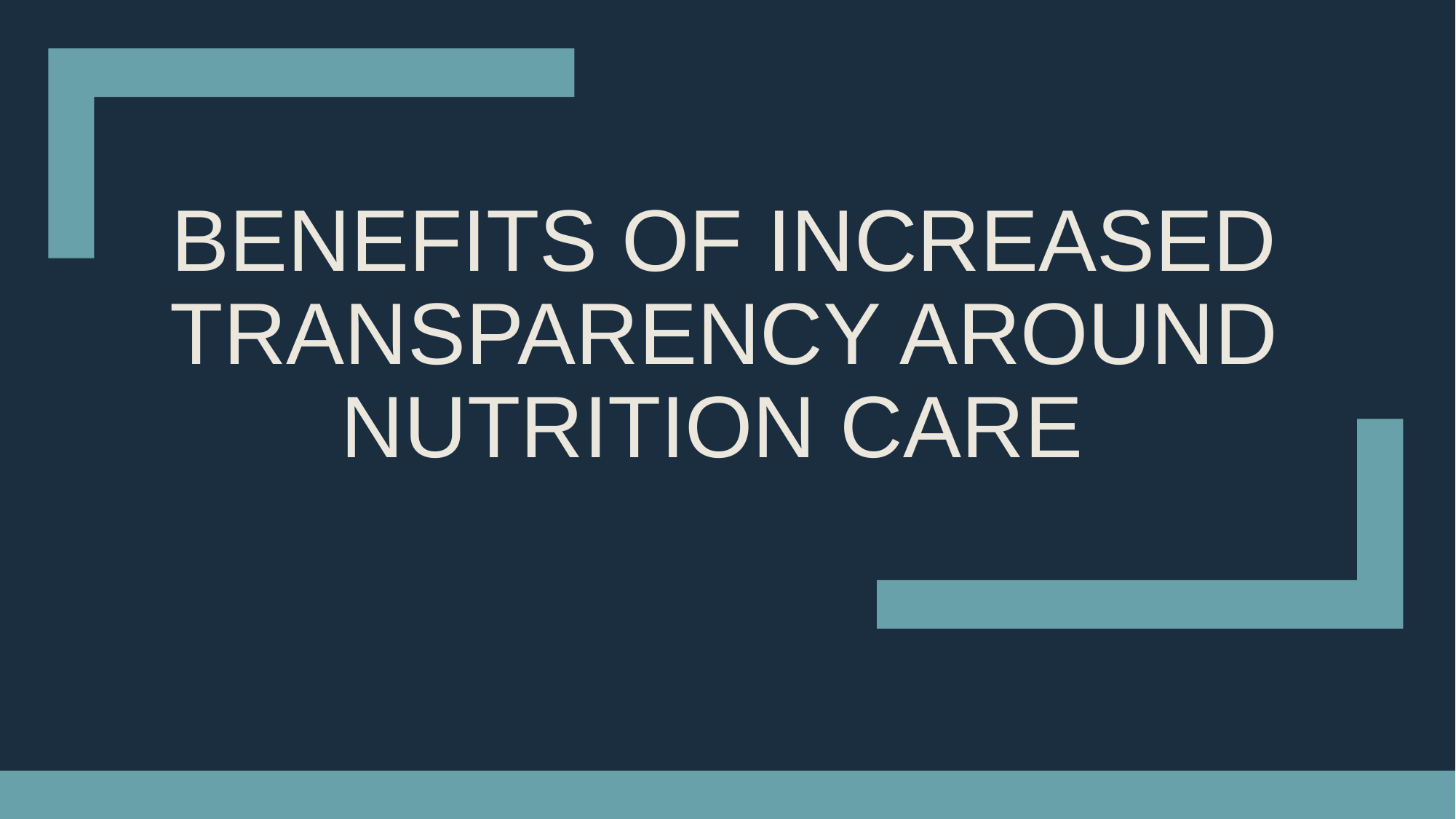

Benefits of increased transparency around nutrition care